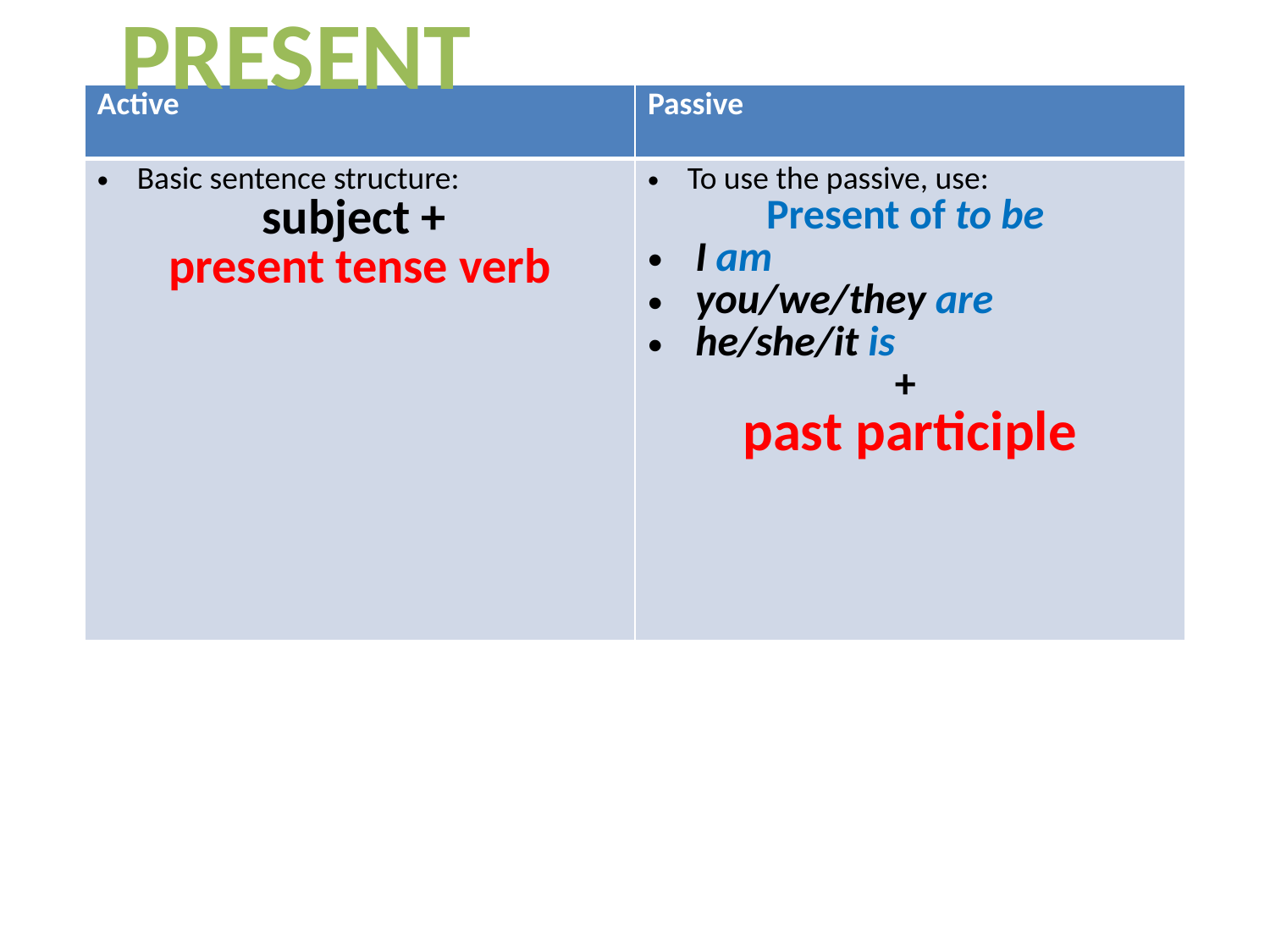

PRESENT
# Grammar Focus • p. 75
| Active | Passive |
| --- | --- |
| Basic sentence structure: subject + present tense verb | To use the passive, use: Present of to be I am you/we/they are he/she/it is + past participle |